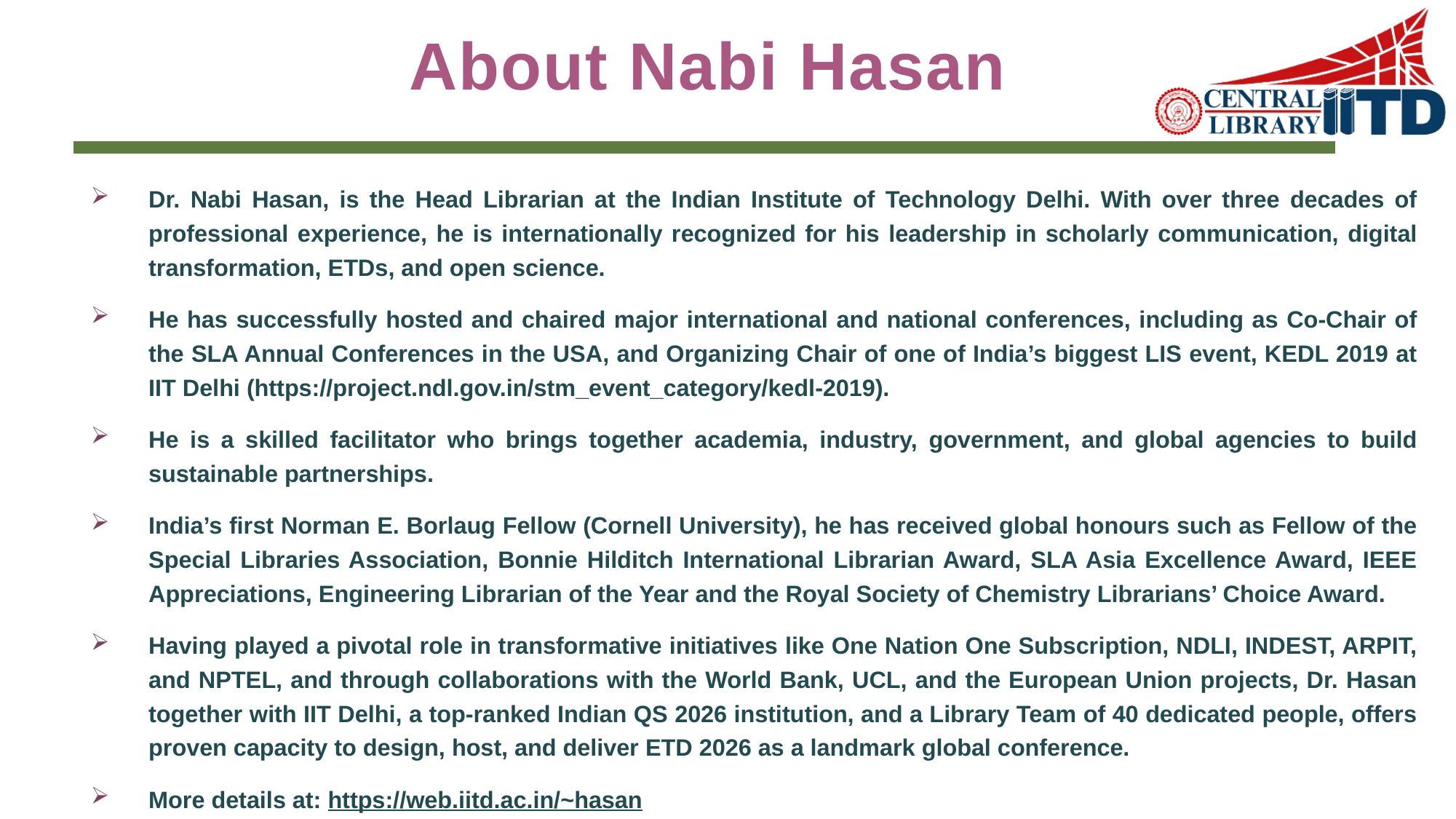

# About Nabi Hasan
Dr. Nabi Hasan, is the Head Librarian at the Indian Institute of Technology Delhi. With over three decades of professional experience, he is internationally recognized for his leadership in scholarly communication, digital transformation, ETDs, and open science.
He has successfully hosted and chaired major international and national conferences, including as Co-Chair of the SLA Annual Conferences in the USA, and Organizing Chair of one of India’s biggest LIS event, KEDL 2019 at IIT Delhi (https://project.ndl.gov.in/stm_event_category/kedl-2019).
He is a skilled facilitator who brings together academia, industry, government, and global agencies to build sustainable partnerships.
India’s first Norman E. Borlaug Fellow (Cornell University), he has received global honours such as Fellow of the Special Libraries Association, Bonnie Hilditch International Librarian Award, SLA Asia Excellence Award, IEEE Appreciations, Engineering Librarian of the Year and the Royal Society of Chemistry Librarians’ Choice Award.
Having played a pivotal role in transformative initiatives like One Nation One Subscription, NDLI, INDEST, ARPIT, and NPTEL, and through collaborations with the World Bank, UCL, and the European Union projects, Dr. Hasan together with IIT Delhi, a top-ranked Indian QS 2026 institution, and a Library Team of 40 dedicated people, offers proven capacity to design, host, and deliver ETD 2026 as a landmark global conference.
More details at: https://web.iitd.ac.in/~hasan